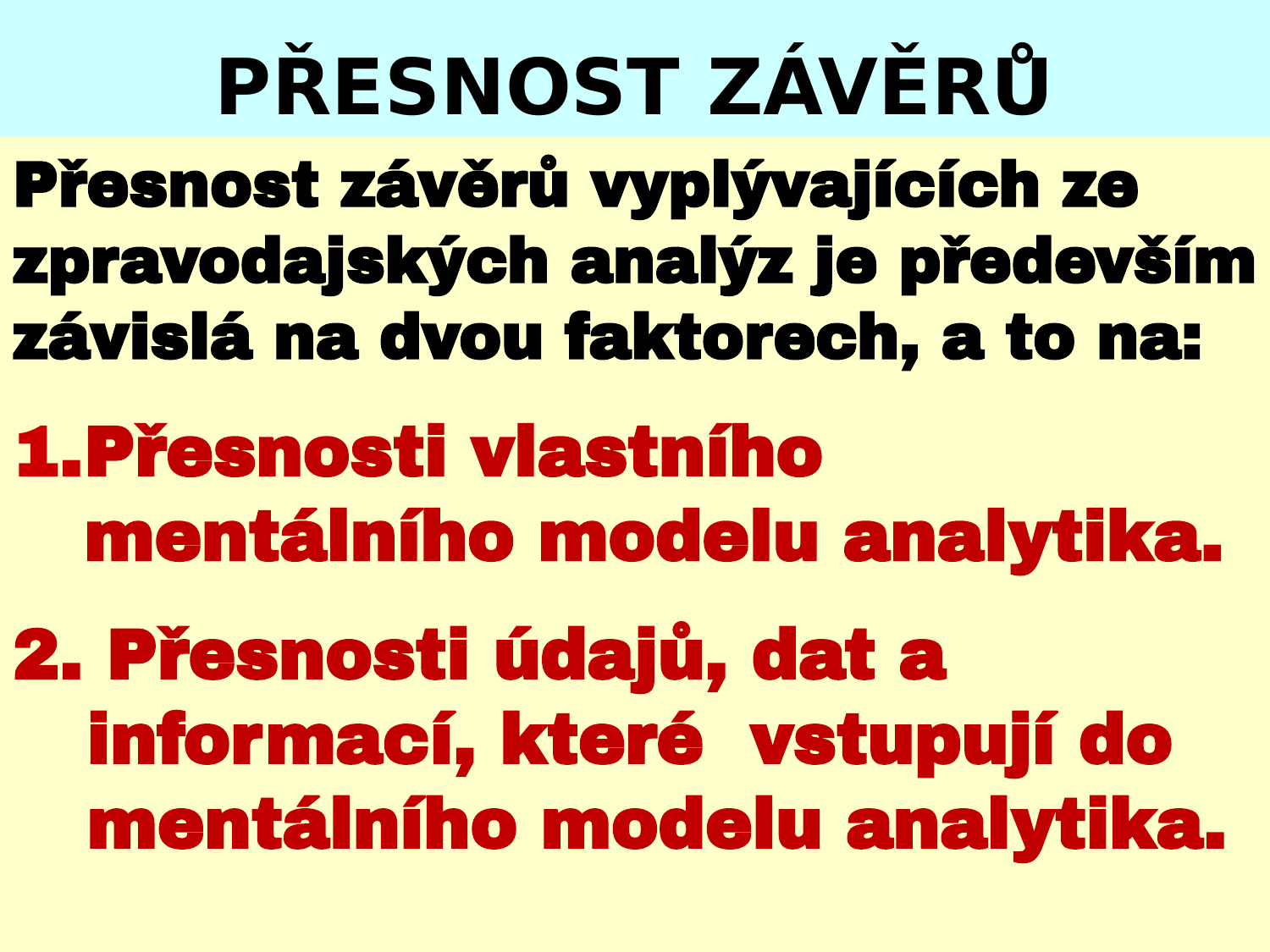

# PŘESNOST ZÁVĚRŮ
Přesnost závěrů vyplývajících ze zpravodajských analýz je především závislá na dvou faktorech, a to na:

Přesnosti vlastního mentálního modelu analytika.

2. Přesnosti údajů, dat a informací, které  vstupují do mentálního modelu analytika.